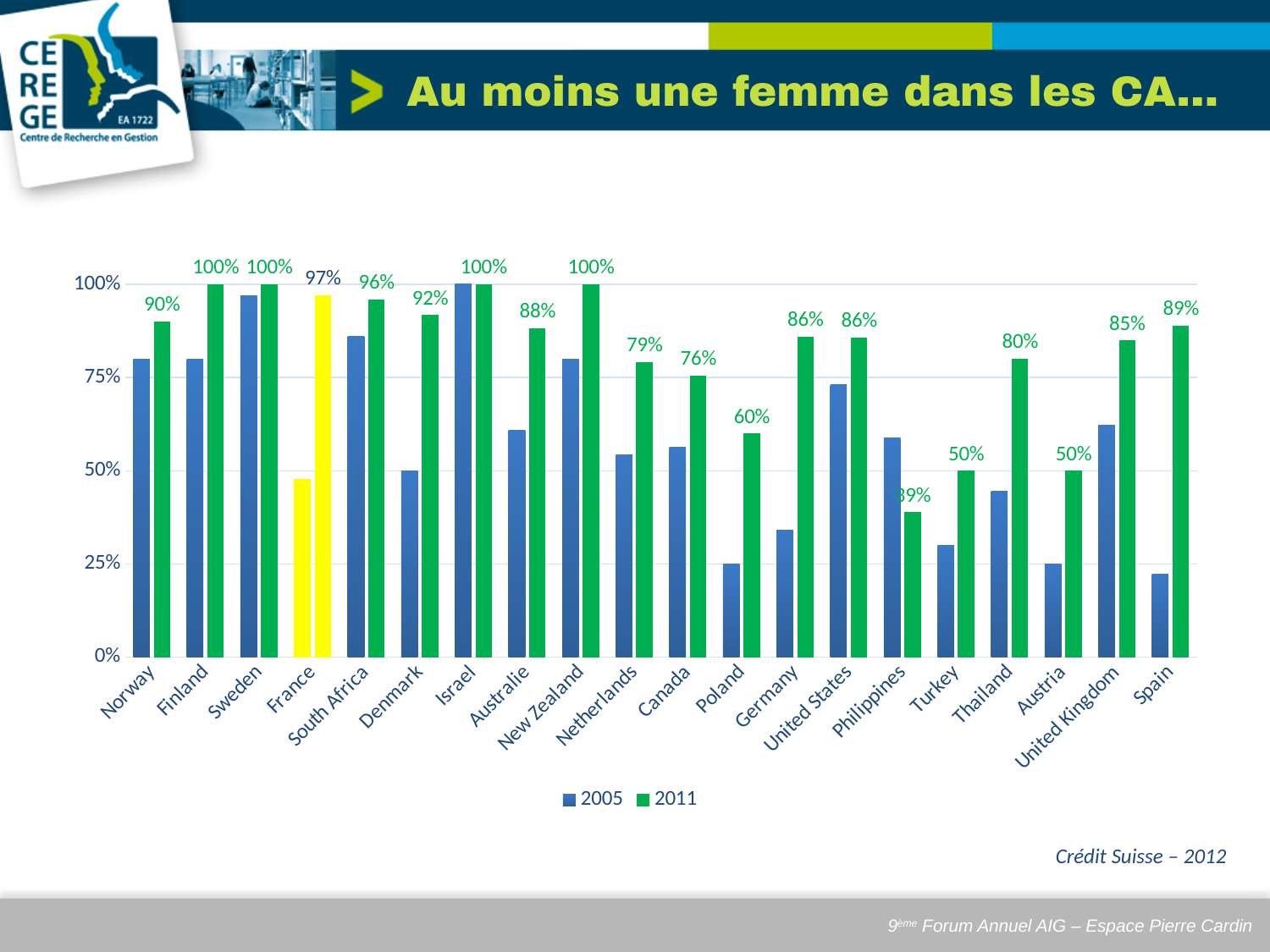

# Au moins une femme dans les CA…

### Chart

| Category | 2005 | 2011 |
|---|---|---|
| Norway | 0.8 | 0.9 |
| Finland | 0.8 | 1.0 |
| Sweden | 0.97 | 1.0 |
| France | 0.478 | 0.971 |
| South Africa | 0.86 | 0.959 |
| Denmark | 0.5 | 0.917 |
| Israel | 1.0 | 1.0 |
| Australie | 0.609 | 0.882 |
| New Zealand | 0.8 | 1.0 |
| Netherlands | 0.542 | 0.792 |
| Canada | 0.564 | 0.755 |
| Poland | 0.25 | 0.6 |
| Germany | 0.34 | 0.86 |
| United States | 0.73 | 0.857 |
| Philippines | 0.588 | 0.389 |
| Turkey | 0.3 | 0.5 |
| Thailand | 0.444 | 0.8 |
| Austria | 0.25 | 0.5 |
| United Kingdom | 0.623 | 0.849 |
| Spain | 0.222 | 0.889 |
Crédit Suisse – 2012
9ème Forum Annuel AIG – Espace Pierre Cardin